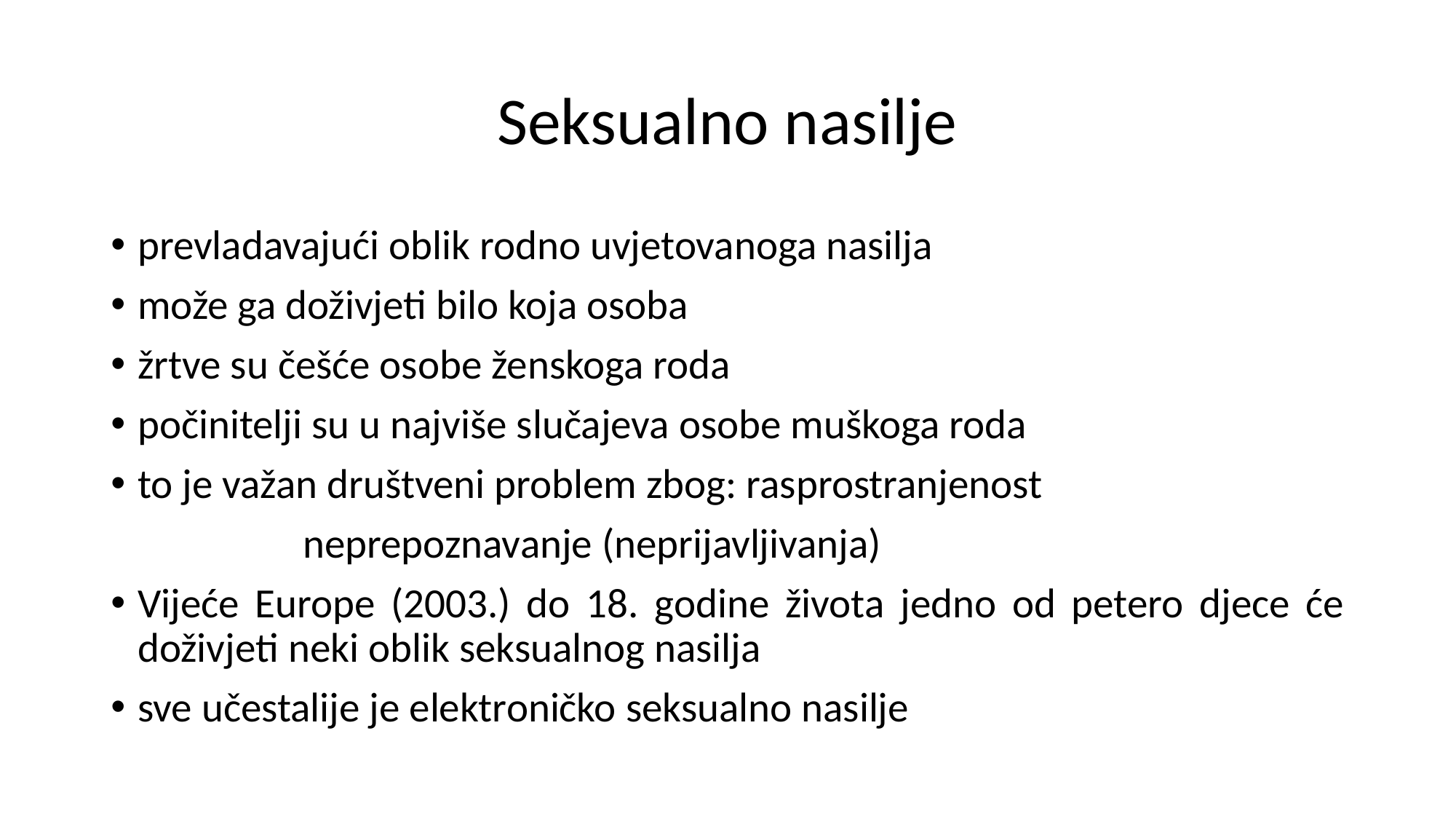

# Seksualno nasilje
prevladavajući oblik rodno uvjetovanoga nasilja
može ga doživjeti bilo koja osoba
žrtve su češće osobe ženskoga roda
počinitelji su u najviše slučajeva osobe muškoga roda
to je važan društveni problem zbog: rasprostranjenost
					         neprepoznavanje (neprijavljivanja)
Vijeće Europe (2003.) do 18. godine života jedno od petero djece će doživjeti neki oblik seksualnog nasilja
sve učestalije je elektroničko seksualno nasilje